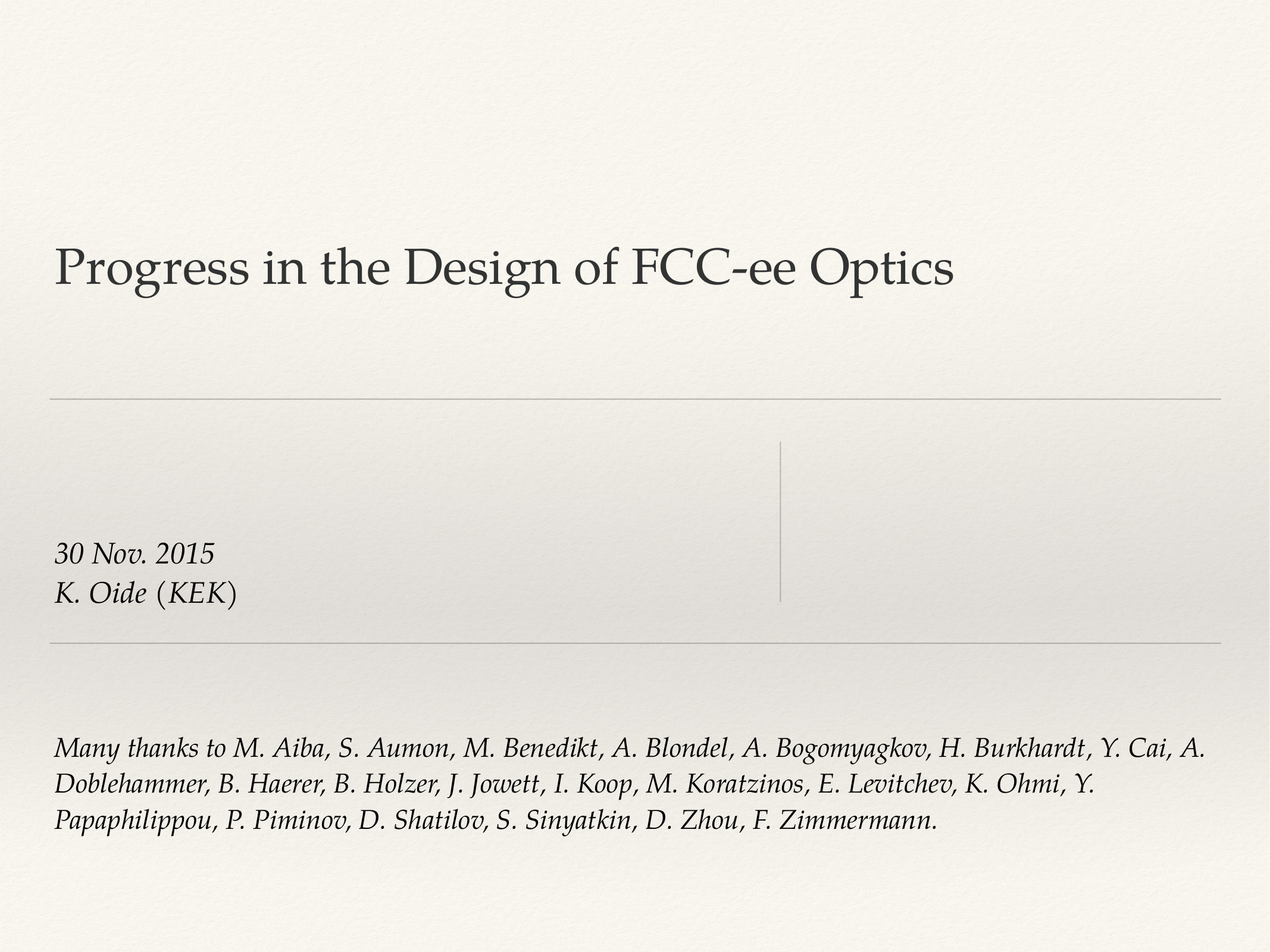

# Progress in the Design of FCC-ee Optics

30 Nov. 2015
K. Oide (KEK)

Many thanks to M. Aiba, S. Aumon, M. Benedikt, A. Blondel, A. Bogomyagkov, H. Burkhardt, Y. Cai, A. Doblehammer, B. Haerer, B. Holzer, J. Jowett, I. Koop, M. Koratzinos, E. Levitchev, K. Ohmi, Y. Papaphilippou, P. Piminov, D. Shatilov, S. Sinyatkin, D. Zhou, F. Zimmermann.